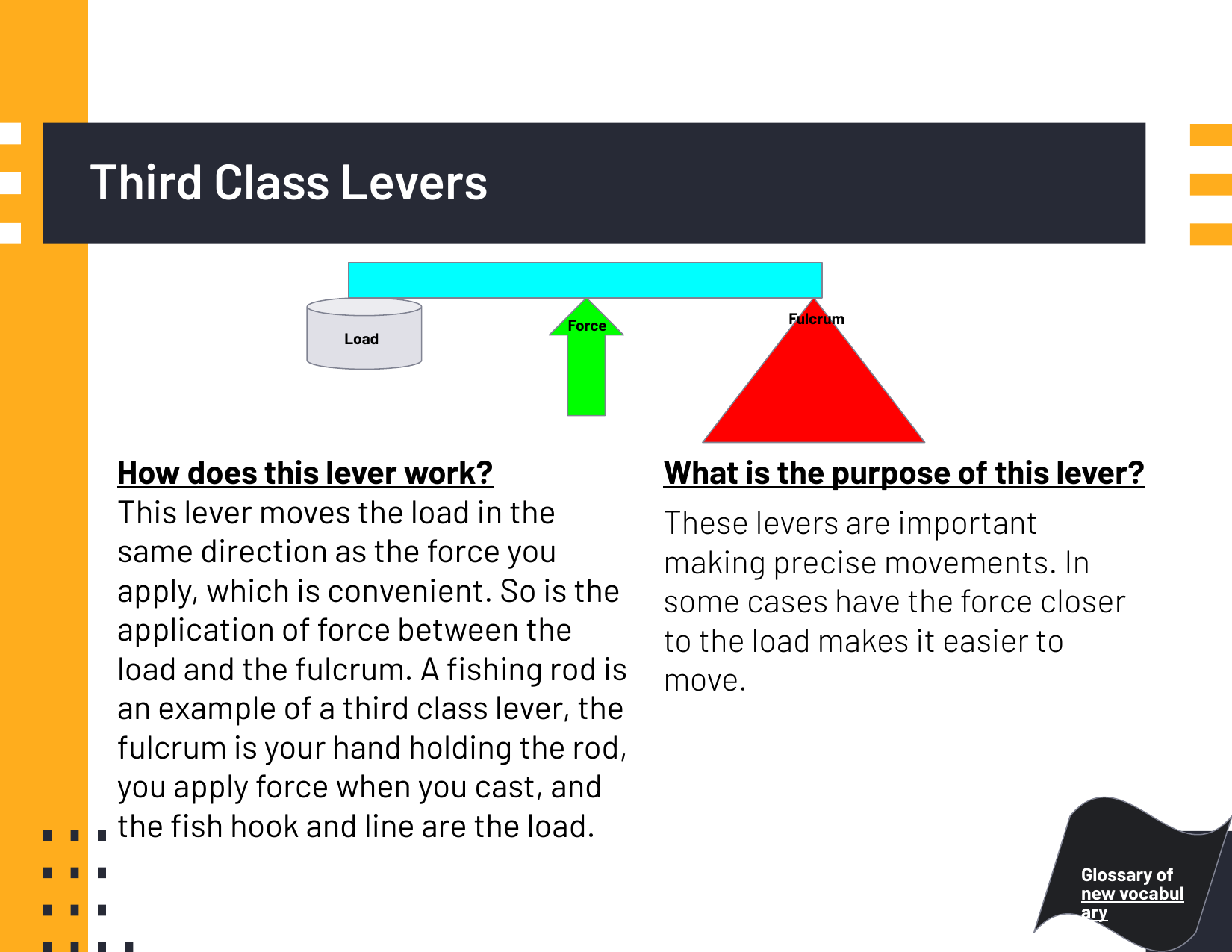

# Third Class Levers

Fulcrum
Force
Load
How does this lever work?
This lever moves the load in the same direction as the force you apply, which is convenient. So is the application of force between the load and the fulcrum. A fishing rod is an example of a third class lever, the fulcrum is your hand holding the rod, you apply force when you cast, and the fish hook and line are the load.

What is the purpose of this lever?
These levers are important making precise movements. In some cases have the force closer to the load makes it easier to move.
Glossary of new vocabulary